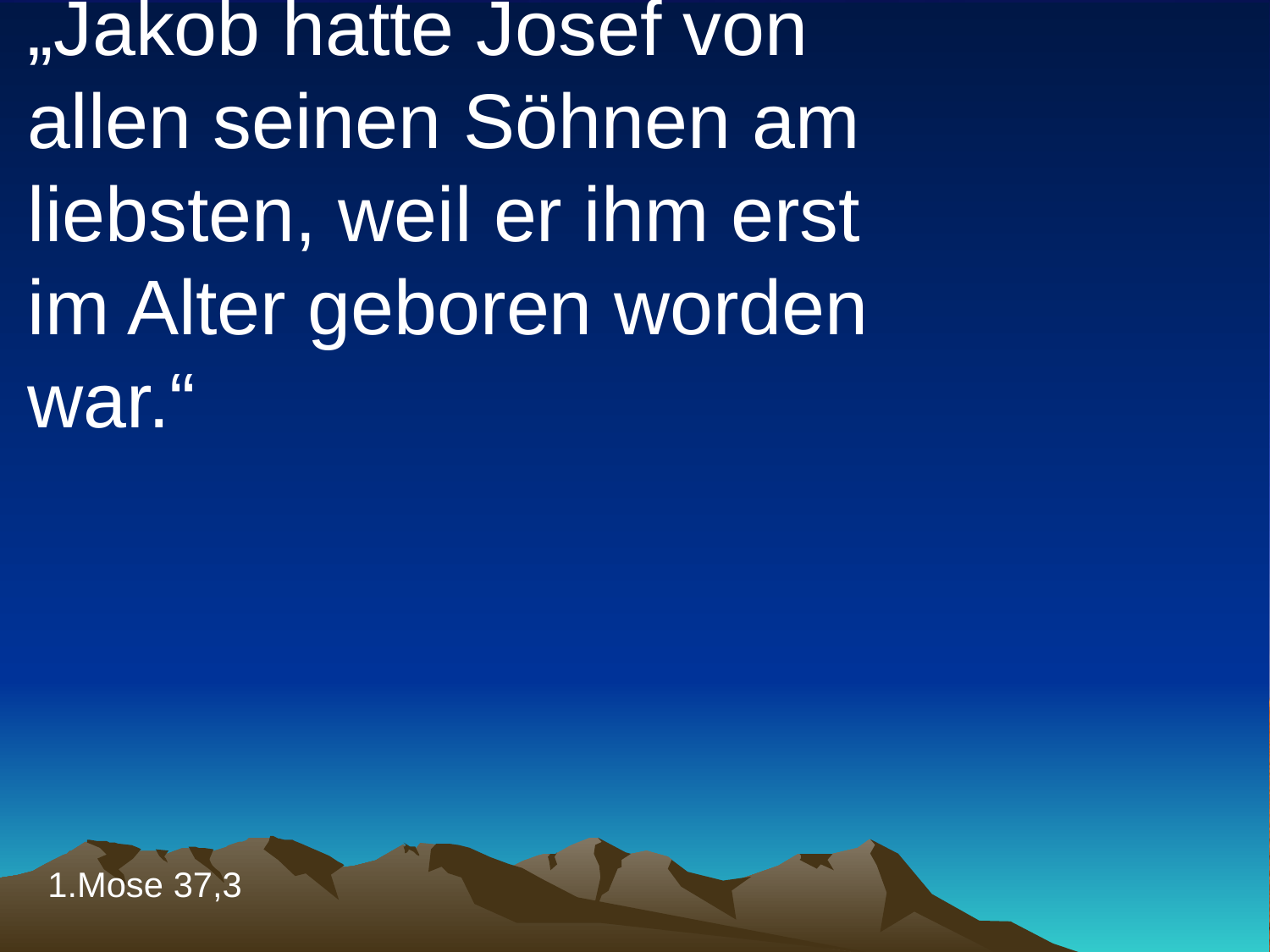

# „Jakob hatte Josef von allen seinen Söhnen am liebsten, weil er ihm erst im Alter geboren worden war.“
1.Mose 37,3